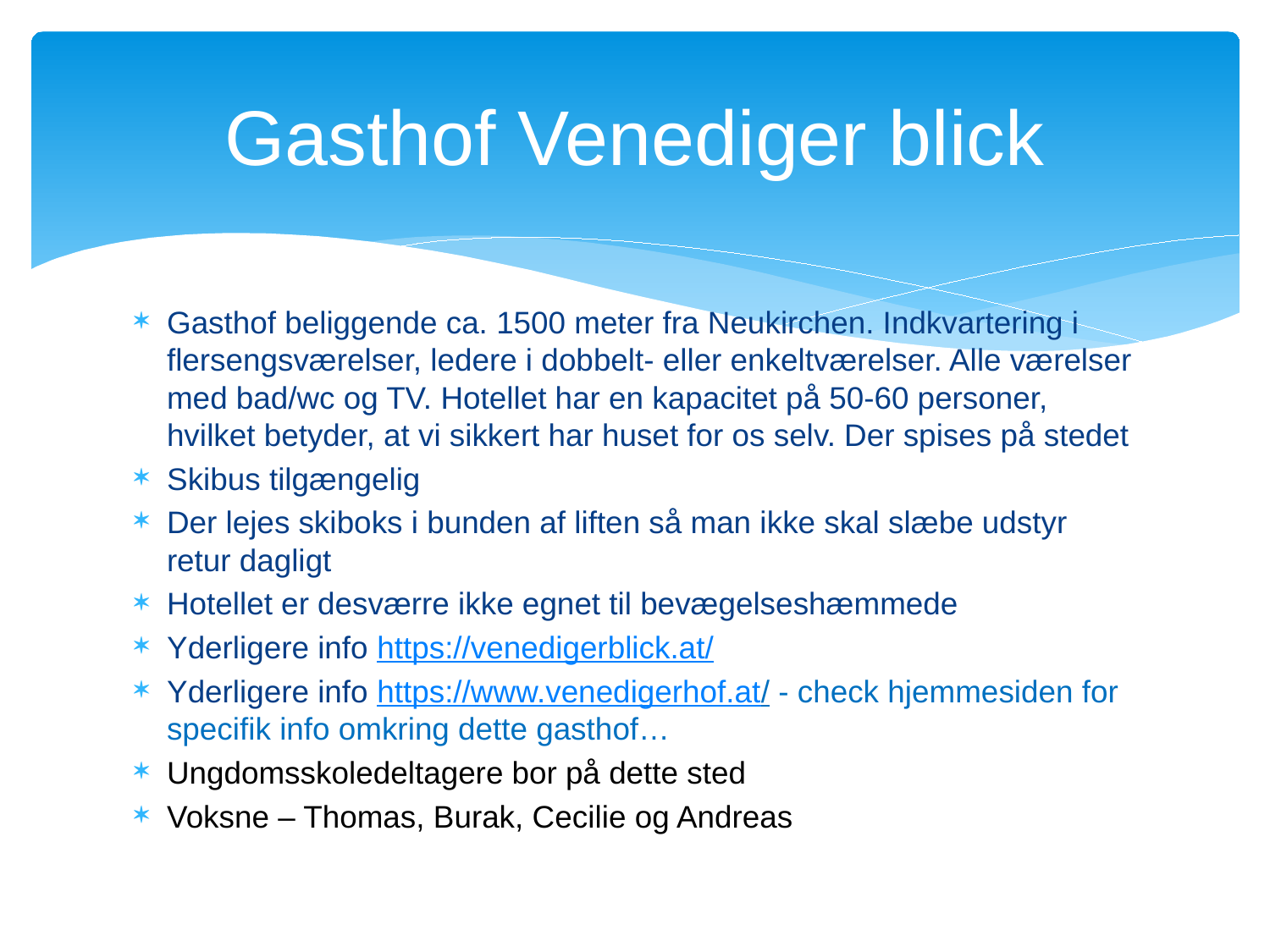

# Gasthof Venediger blick
Gasthof beliggende ca. 1500 meter fra Neukirchen. Indkvartering i flersengsværelser, ledere i dobbelt- eller enkeltværelser. Alle værelser med bad/wc og TV. Hotellet har en kapacitet på 50-60 personer, hvilket betyder, at vi sikkert har huset for os selv. Der spises på stedet
Skibus tilgængelig
Der lejes skiboks i bunden af liften så man ikke skal slæbe udstyr retur dagligt
Hotellet er desværre ikke egnet til bevægelseshæmmede
Yderligere info https://venedigerblick.at/
Yderligere info https://www.venedigerhof.at/ - check hjemmesiden for specifik info omkring dette gasthof…
Ungdomsskoledeltagere bor på dette sted
Voksne – Thomas, Burak, Cecilie og Andreas